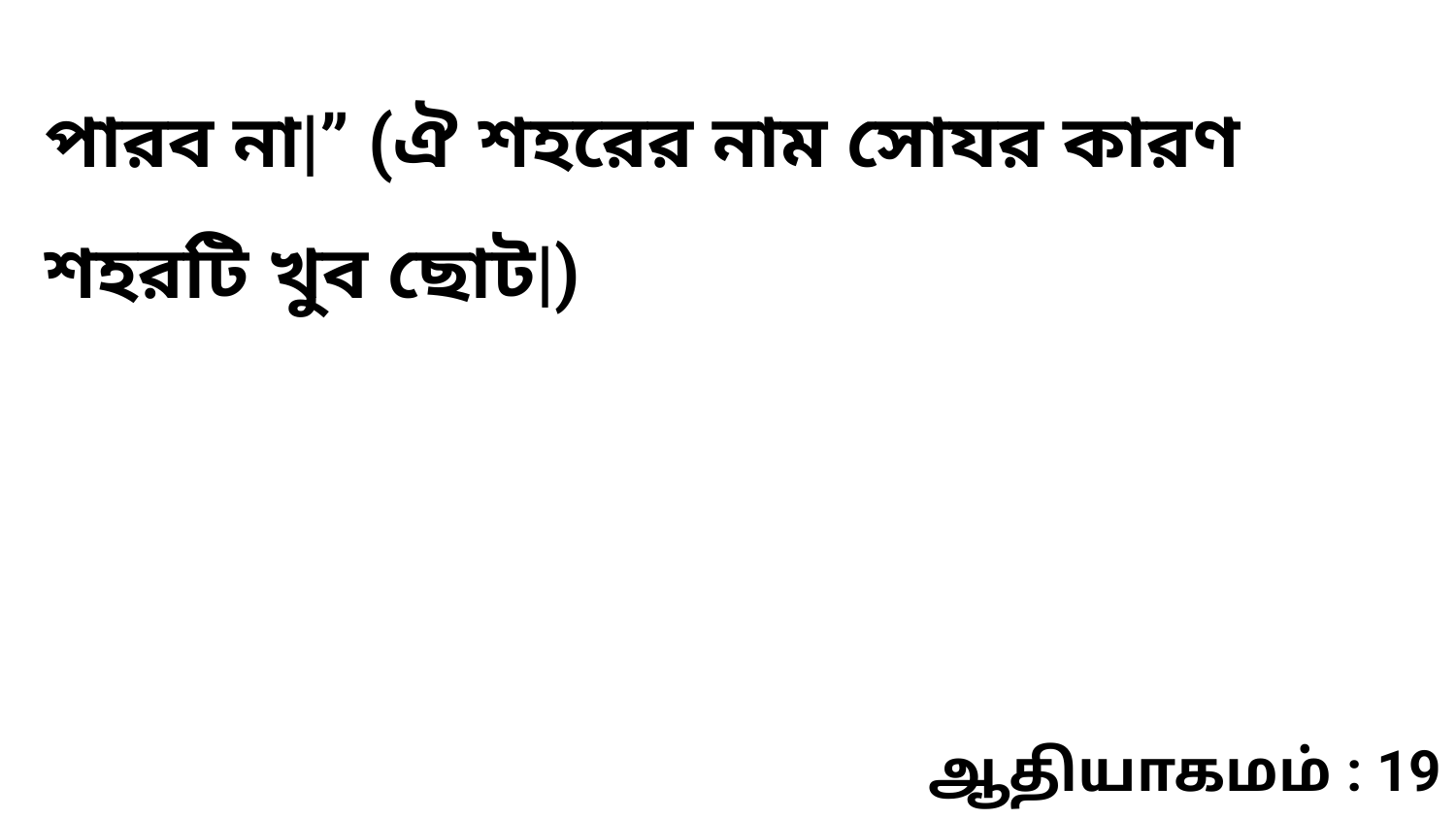

পারব না|” (ঐ শহরের নাম সোযর কারণ শহরটি খুব ছোট|)
ஆதியாகமம் : 19